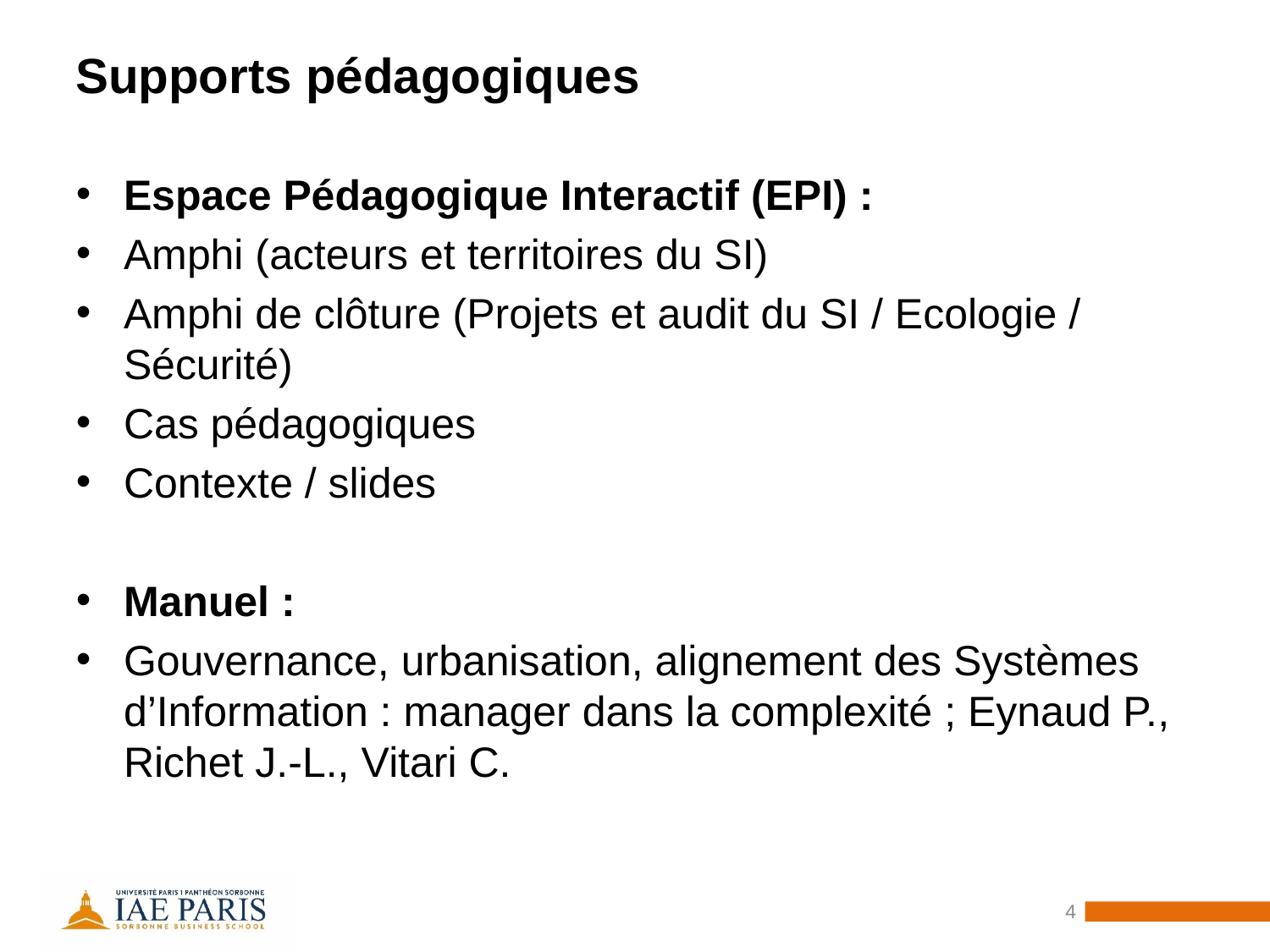

# Supports pédagogiques
Espace Pédagogique Interactif (EPI) :
Amphi (acteurs et territoires du SI)
Amphi de clôture (Projets et audit du SI / Ecologie / Sécurité)
Cas pédagogiques
Contexte / slides

Manuel :
Gouvernance, urbanisation, alignement des Systèmes d’Information : manager dans la complexité ; Eynaud P., Richet J.-L., Vitari C.
4